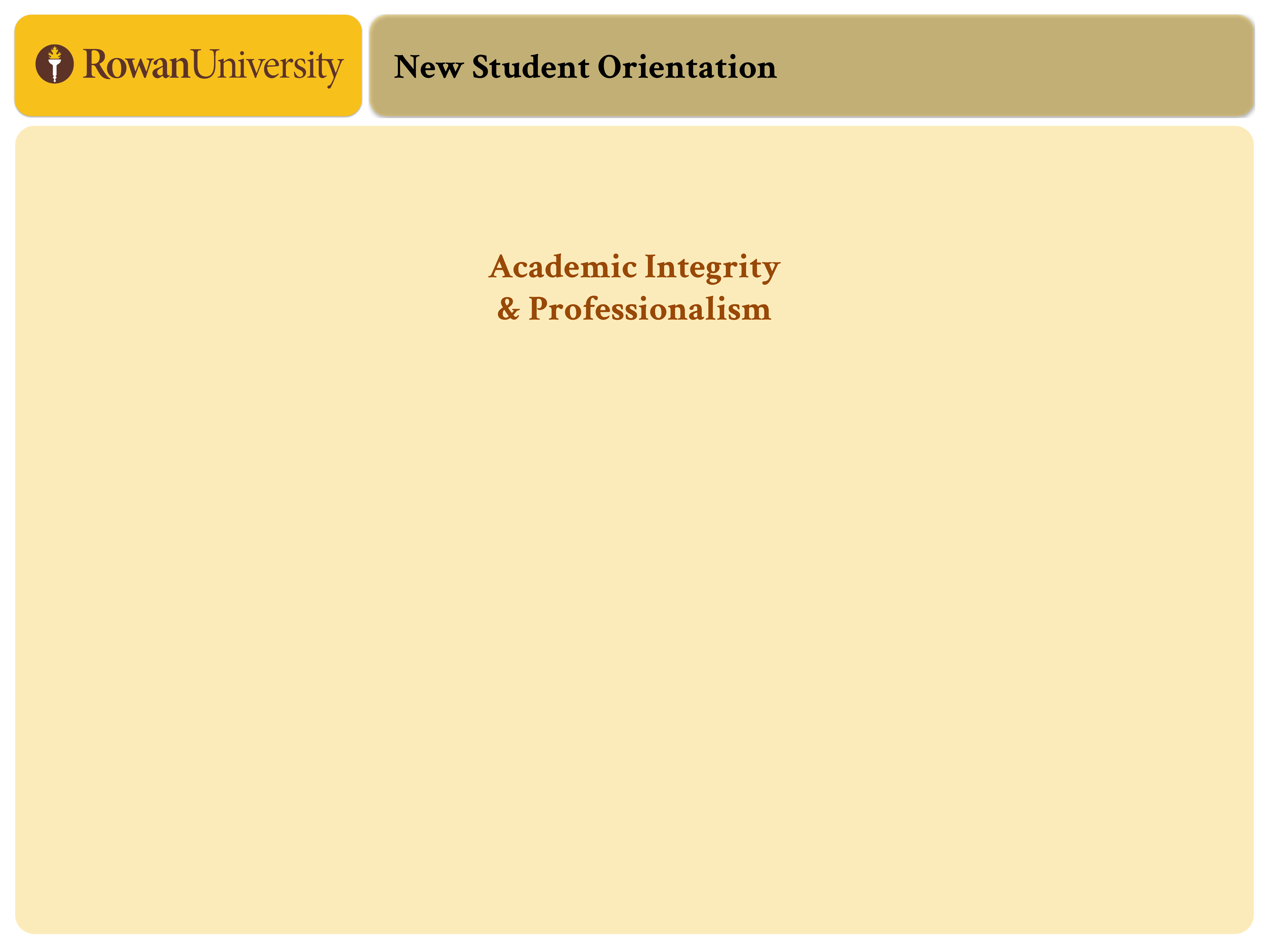

New Student Orientation

# Academic Integrity & Professionalism